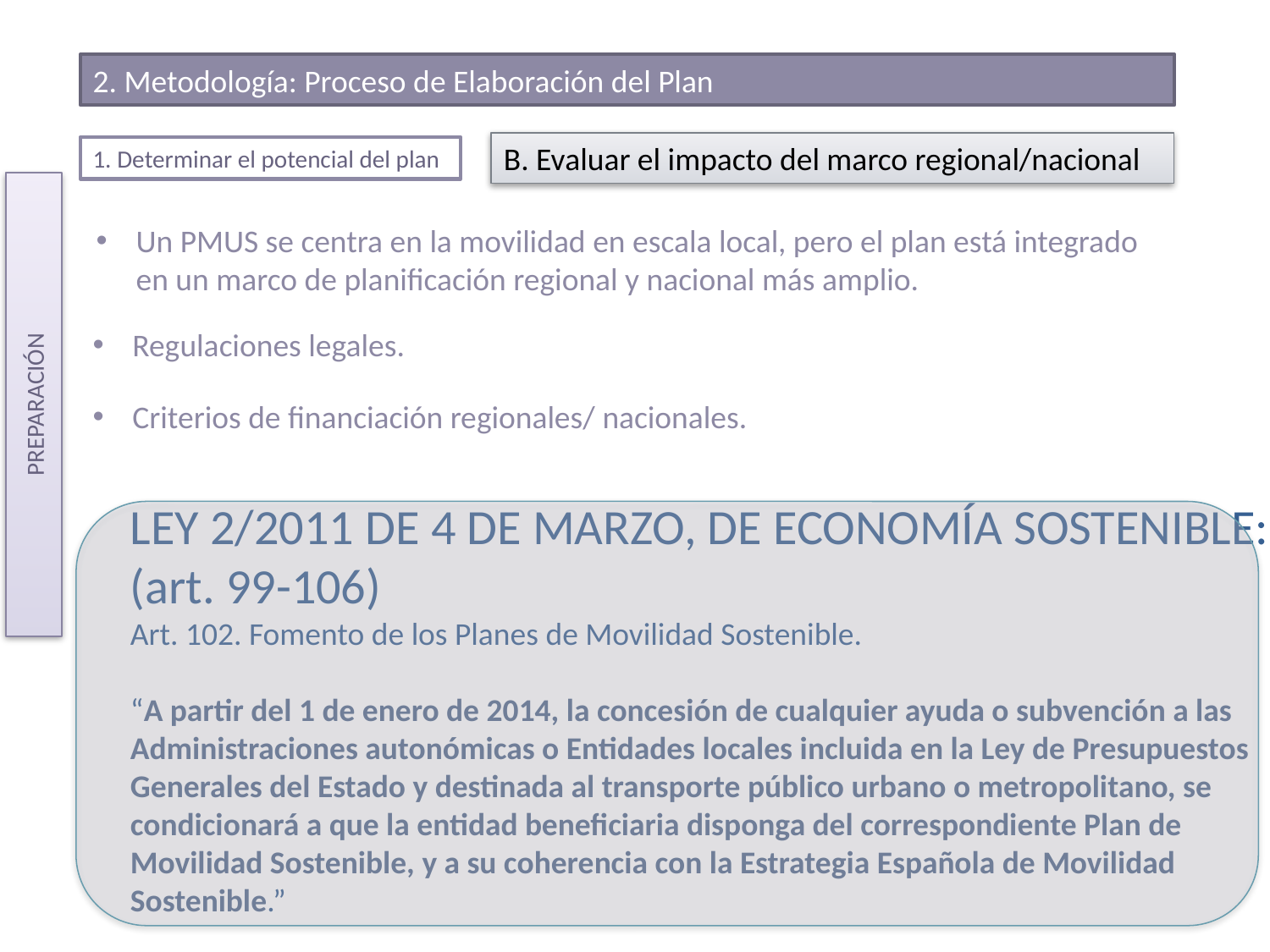

2. Metodología: Proceso de Elaboración del Plan
B. Evaluar el impacto del marco regional/nacional
1. Determinar el potencial del plan
PREPARACIÓN
Un PMUS se centra en la movilidad en escala local, pero el plan está integrado en un marco de planificación regional y nacional más amplio.
Regulaciones legales.
Criterios de financiación regionales/ nacionales.
LEY 2/2011 DE 4 DE MARZO, DE ECONOMÍA SOSTENIBLE: (art. 99-106)
Art. 102. Fomento de los Planes de Movilidad Sostenible.

“A partir del 1 de enero de 2014, la concesión de cualquier ayuda o subvención a las Administraciones autonómicas o Entidades locales incluida en la Ley de Presupuestos Generales del Estado y destinada al transporte público urbano o metropolitano, se condicionará a que la entidad beneficiaria disponga del correspondiente Plan de Movilidad Sostenible, y a su coherencia con la Estrategia Española de Movilidad Sostenible.”